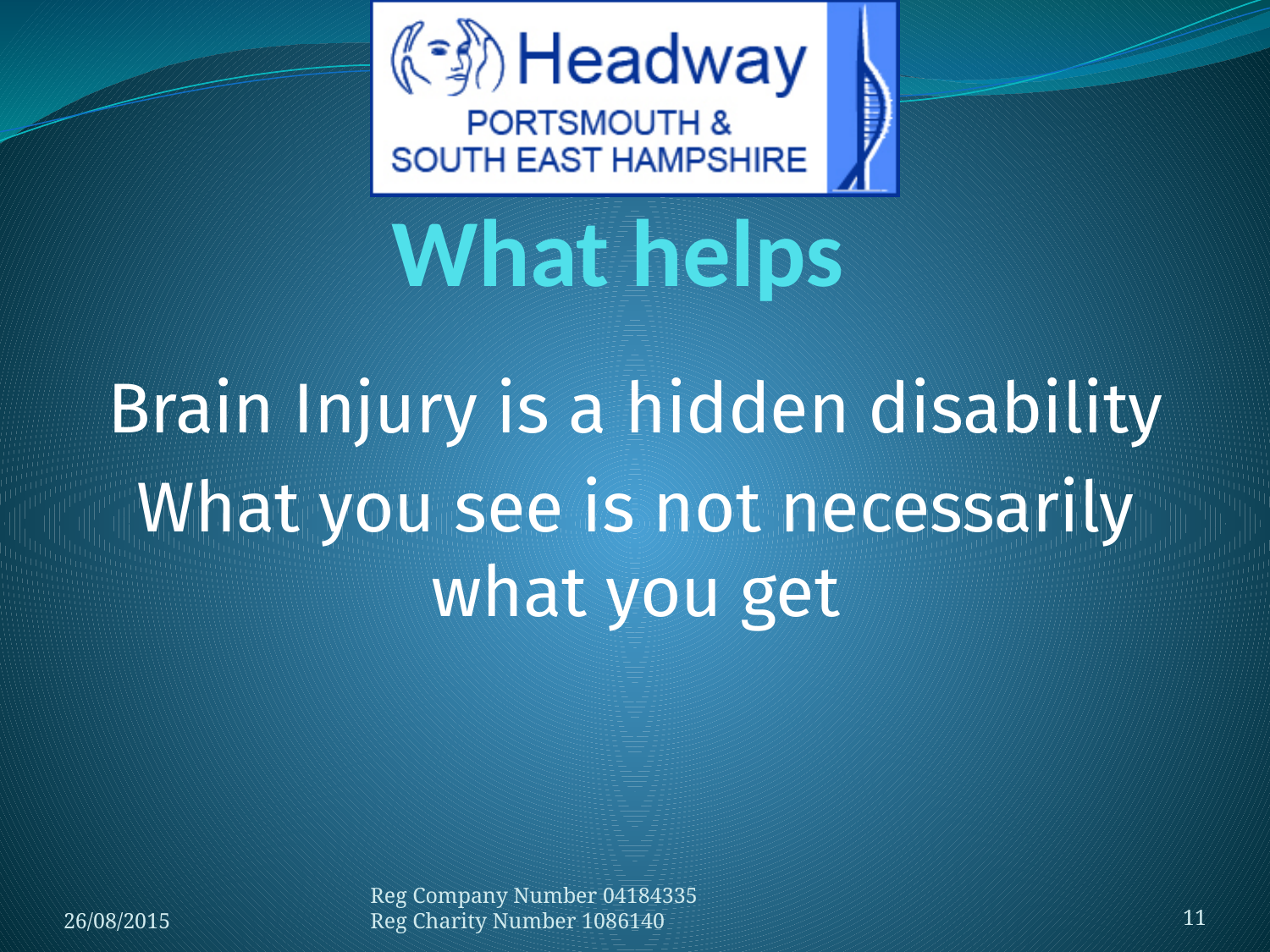

# What helps
Brain Injury is a hidden disability
What you see is not necessarily what you get
26/08/2015
Reg Company Number 04184335
Reg Charity Number 1086140
11